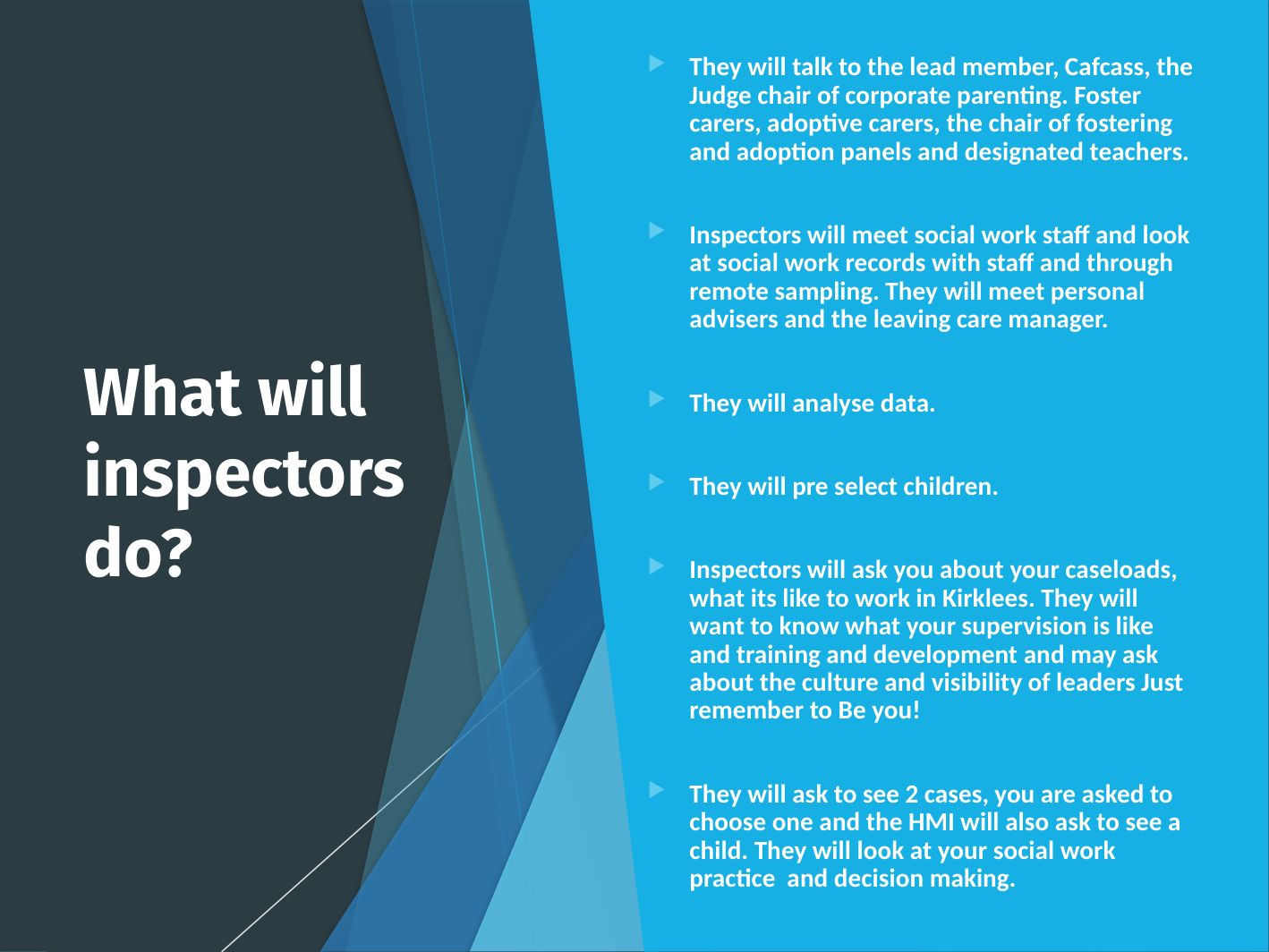

# What will inspectors do?
They will talk to the lead member, Cafcass, the Judge chair of corporate parenting. Foster carers, adoptive carers, the chair of fostering and adoption panels and designated teachers.

Inspectors will meet social work staff and look at social work records with staff and through remote sampling. They will meet personal advisers and the leaving care manager.

They will analyse data.

They will pre select children.

Inspectors will ask you about your caseloads, what its like to work in Kirklees. They will want to know what your supervision is like and training and development and may ask about the culture and visibility of leaders Just remember to Be you!

They will ask to see 2 cases, you are asked to choose one and the HMI will also ask to see a child. They will look at your social work practice  and decision making.